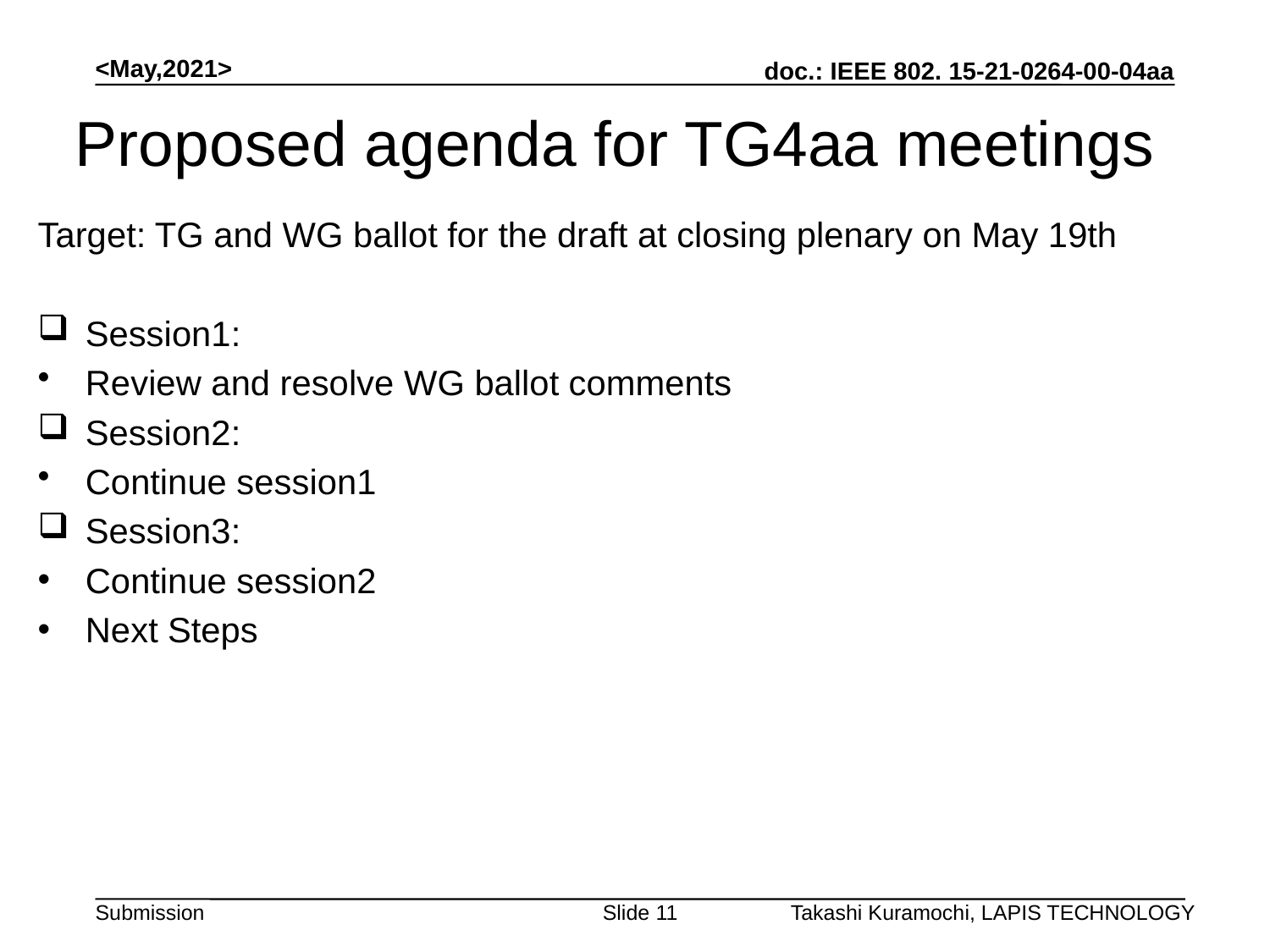

<May,2021>
# Proposed agenda for TG4aa meetings
Target: TG and WG ballot for the draft at closing plenary on May 19th

Session1:
Review and resolve WG ballot comments
Session2:
Continue session1
Session3:
Continue session2
Next Steps

Slide 11
Takashi Kuramochi, LAPIS TECHNOLOGY